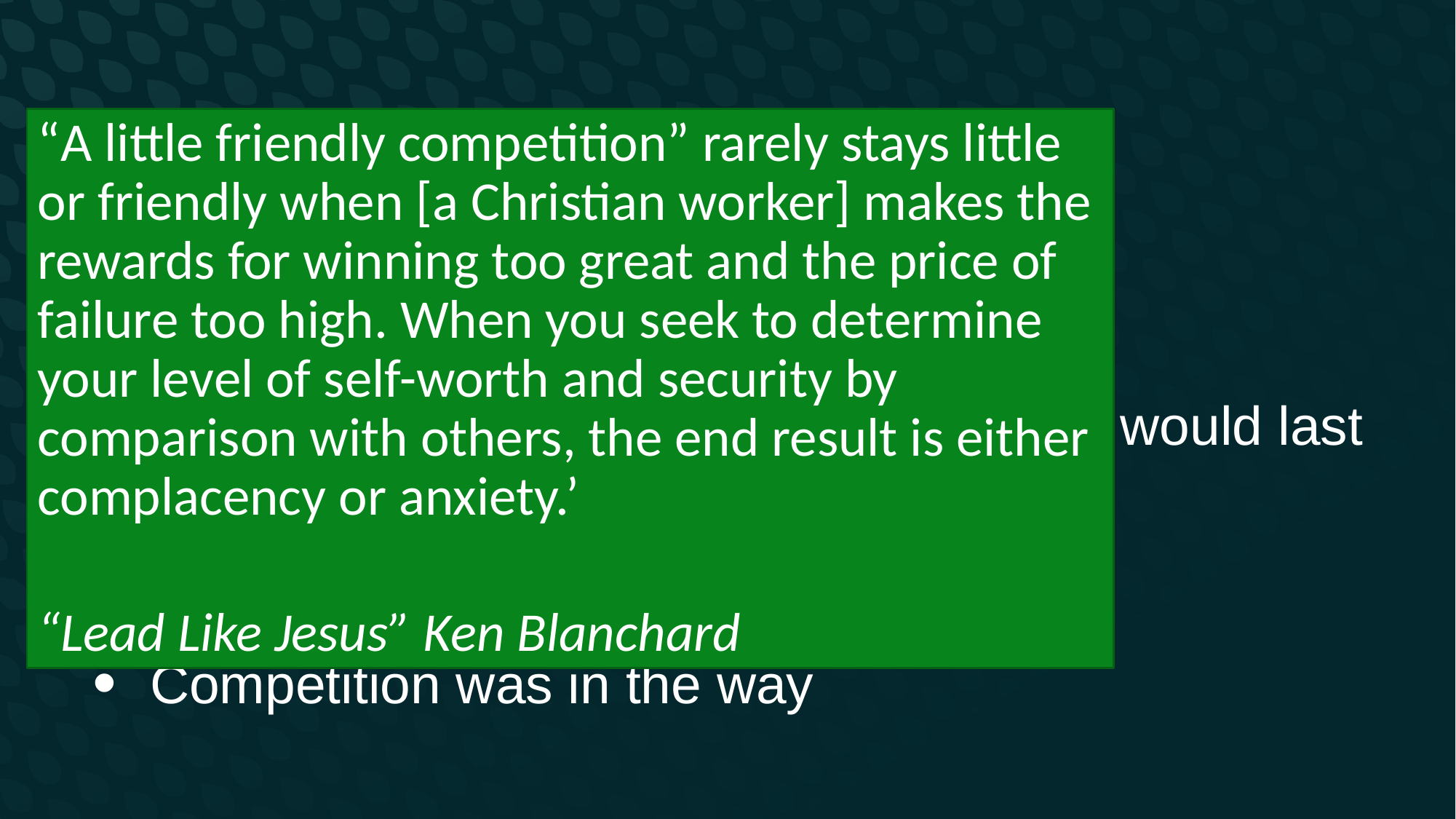

# The Corinthian People
“A little friendly competition” rarely stays little or friendly when [a Christian worker] makes the rewards for winning too great and the price of failure too high. When you seek to determine your level of self-worth and security by comparison with others, the end result is either complacency or anxiety.’

“Lead Like Jesus” Ken Blanchard
Were real believers
	They were not building anything that would last
  Ego was in the way
  Self-rule was in the way
  Competition was in the way